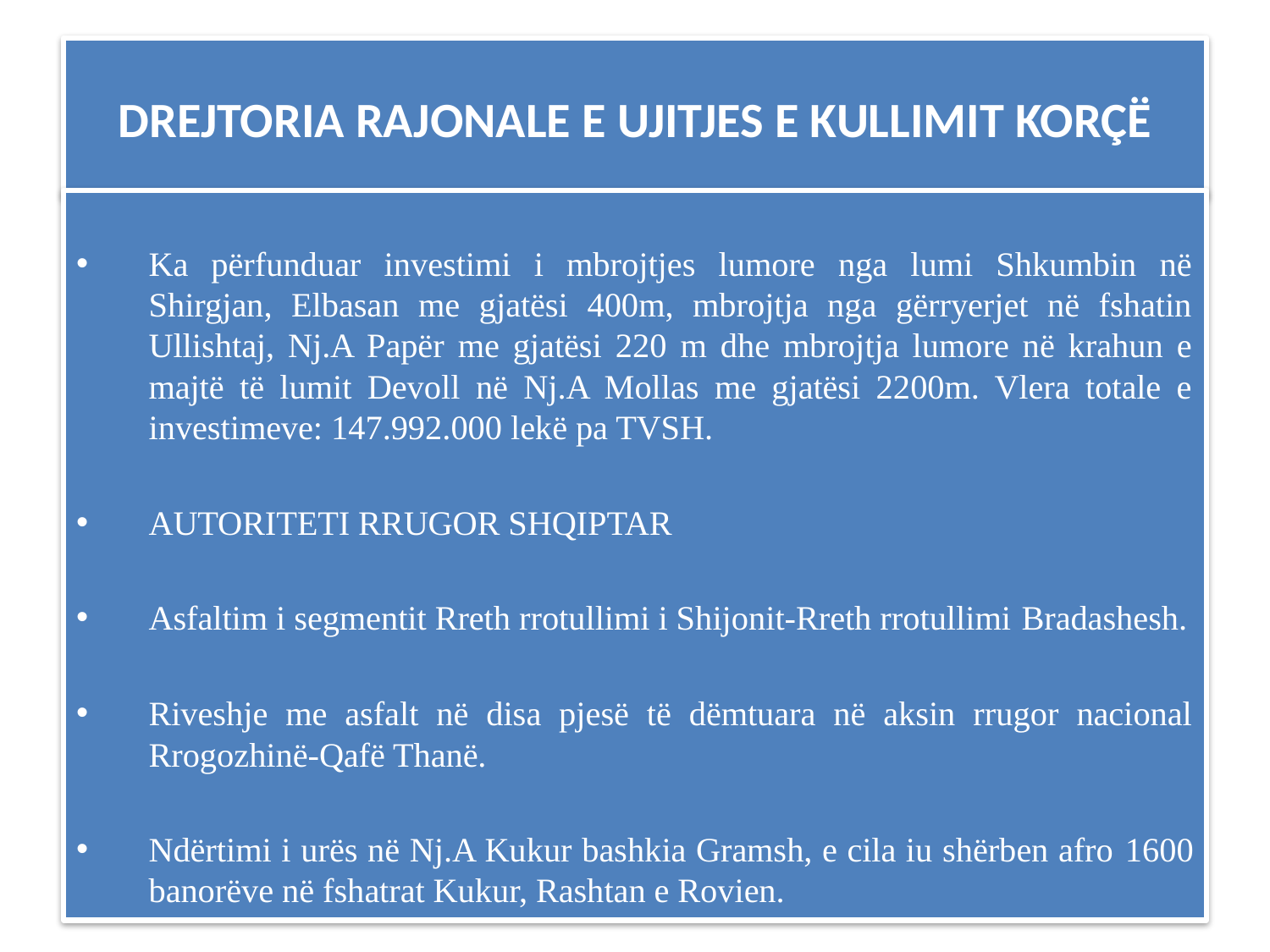

# DREJTORIA RAJONALE E UJITJES E KULLIMIT KORÇË

Ka përfunduar investimi i mbrojtjes lumore nga lumi Shkumbin në Shirgjan, Elbasan me gjatësi 400m, mbrojtja nga gërryerjet në fshatin Ullishtaj, Nj.A Papër me gjatësi 220 m dhe mbrojtja lumore në krahun e majtë të lumit Devoll në Nj.A Mollas me gjatësi 2200m. Vlera totale e investimeve: 147.992.000 lekë pa TVSH.

AUTORITETI RRUGOR SHQIPTAR

Asfaltim i segmentit Rreth rrotullimi i Shijonit-Rreth rrotullimi Bradashesh.

Riveshje me asfalt në disa pjesë të dëmtuara në aksin rrugor nacional Rrogozhinë-Qafë Thanë.

Ndërtimi i urës në Nj.A Kukur bashkia Gramsh, e cila iu shërben afro 1600 banorëve në fshatrat Kukur, Rashtan e Rovien.